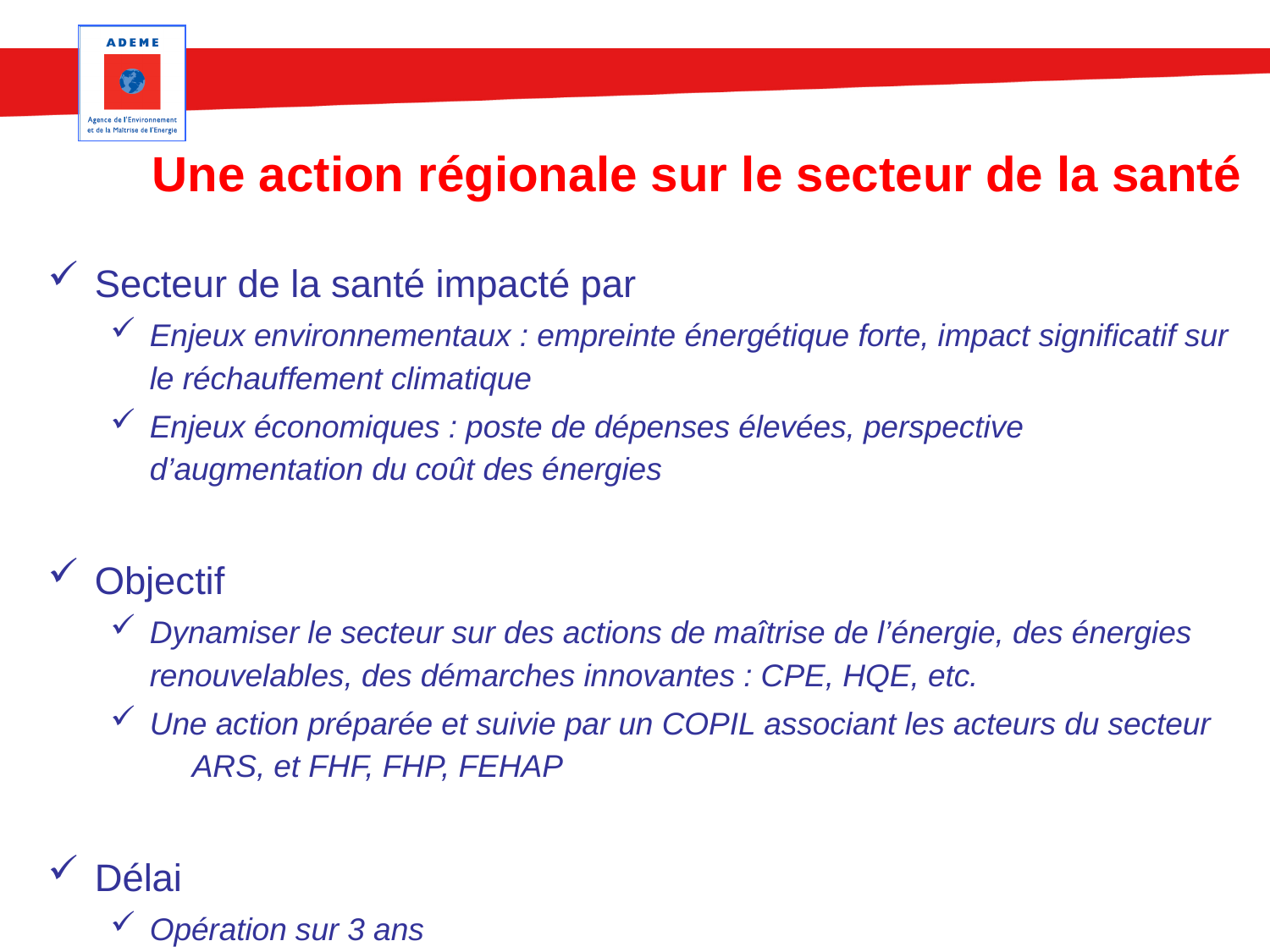

# Une action régionale sur le secteur de la santé
Secteur de la santé impacté par
Enjeux environnementaux : empreinte énergétique forte, impact significatif sur le réchauffement climatique
Enjeux économiques : poste de dépenses élevées, perspective d’augmentation du coût des énergies

Objectif
Dynamiser le secteur sur des actions de maîtrise de l’énergie, des énergies renouvelables, des démarches innovantes : CPE, HQE, etc.
Une action préparée et suivie par un COPIL associant les acteurs du secteur        ARS, et FHF, FHP, FEHAP

Délai
Opération sur 3 ans